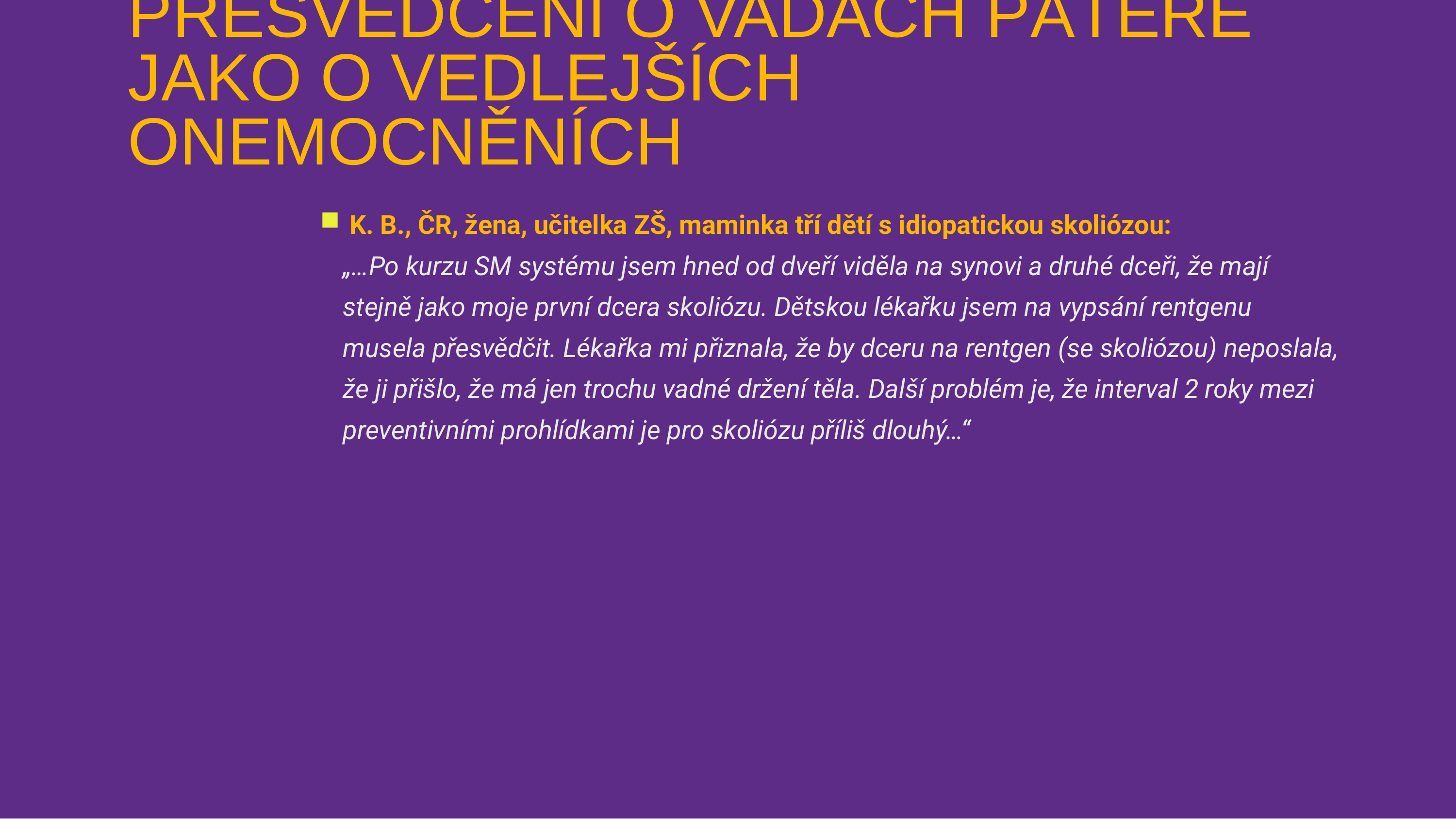

22
# PŘESVĚDČENÍ O VADÁCH PÁTEŘE JAKO O VEDLEJŠÍCH ONEMOCNĚNÍCH
 K. B., ČR, žena, učitelka ZŠ, maminka tří dětí s idiopatickou skoliózou:
„…Po kurzu SM systému jsem hned od dveří viděla na synovi a druhé dceři, že mají stejně jako moje první dcera skoliózu. Dětskou lékařku jsem na vypsání rentgenu musela přesvědčit. Lékařka mi přiznala, že by dceru na rentgen (se skoliózou) neposlala, že ji přišlo, že má jen trochu vadné držení těla. Další problém je, že interval 2 roky mezi preventivními prohlídkami je pro skoliózu příliš dlouhý…“